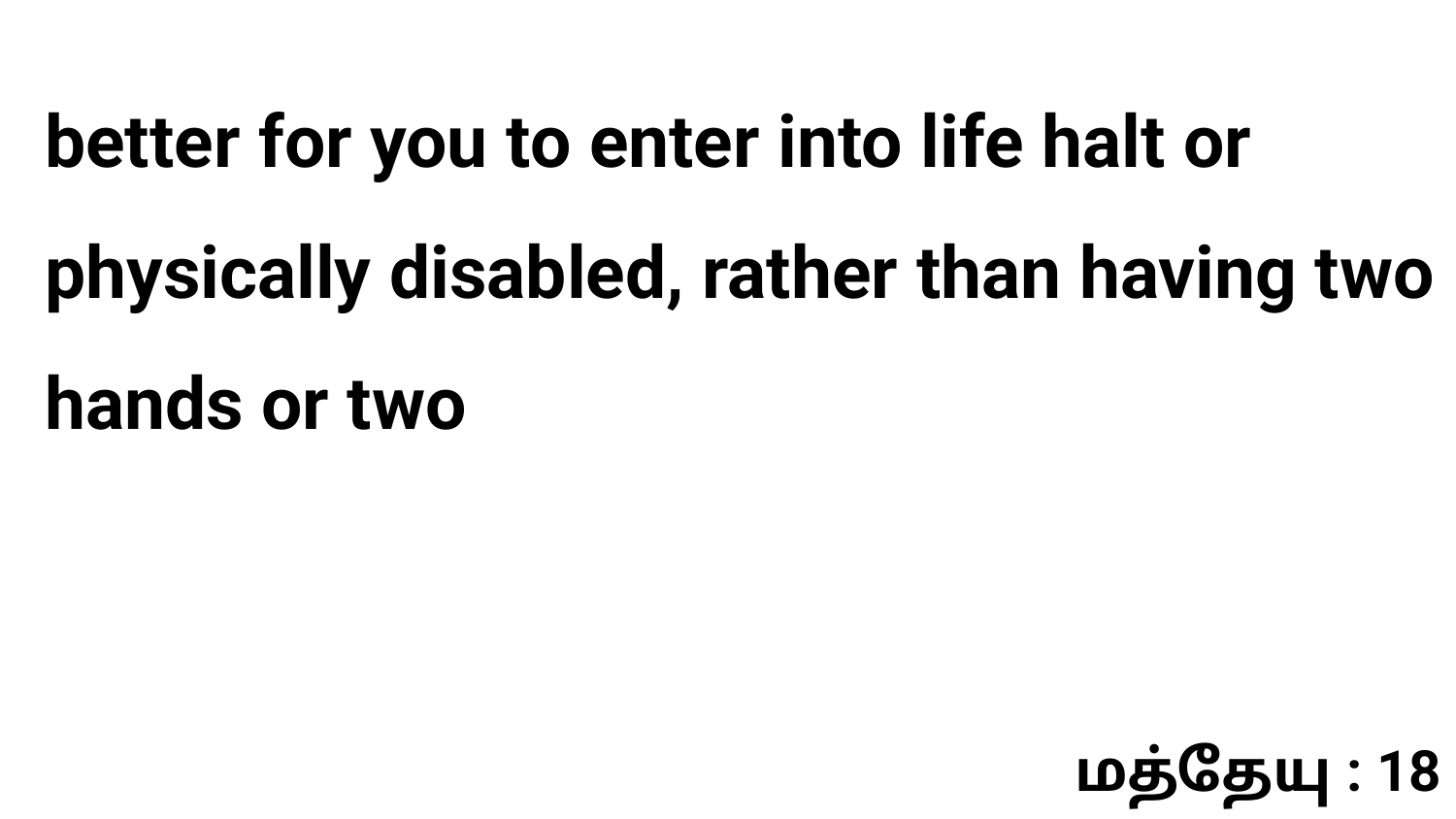

better for you to enter into life halt or physically disabled, rather than having two hands or two
மத்தேயு : 18